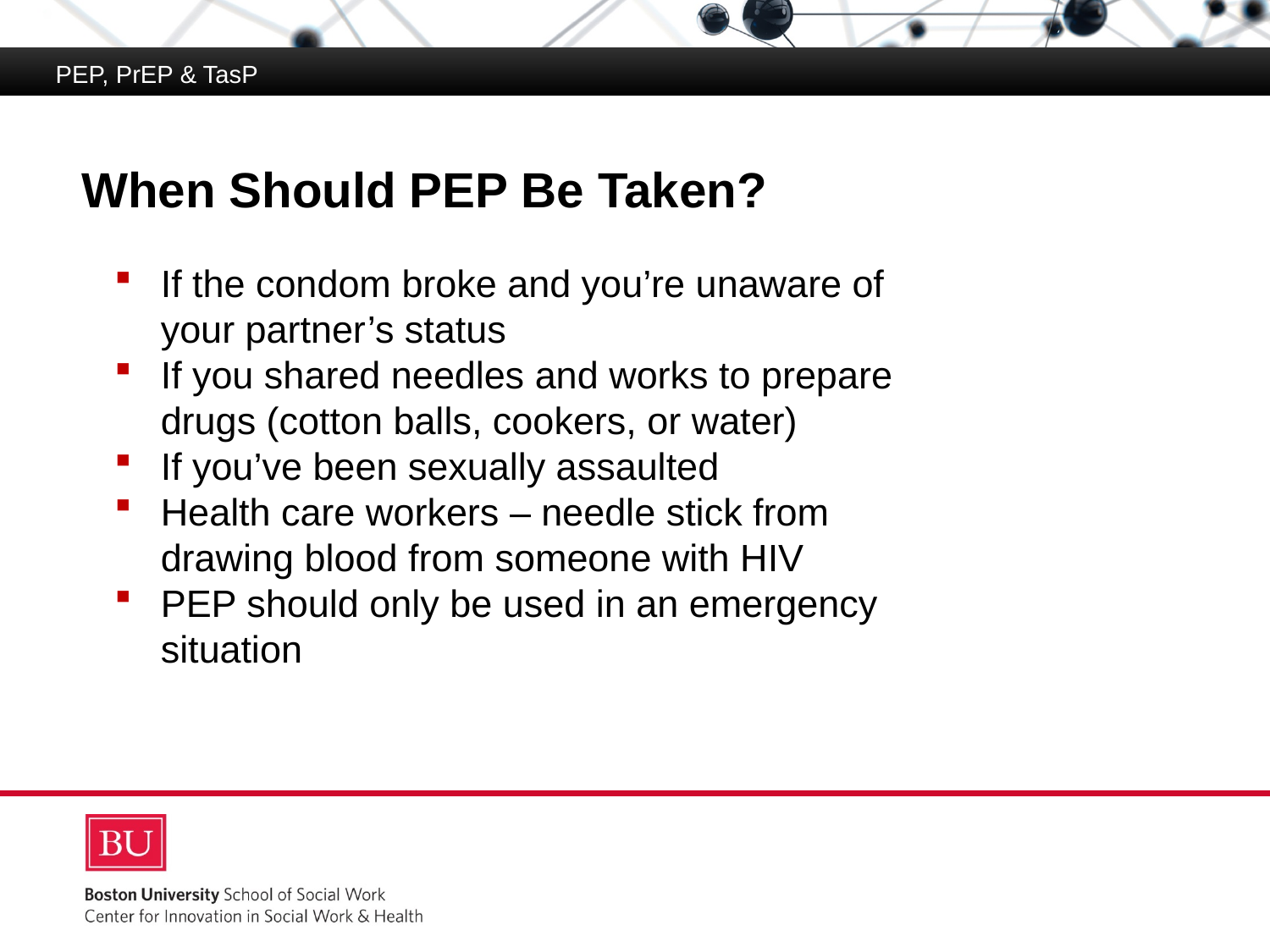

PEP, PrEP & TasP
# When Should PEP Be Taken?
If the condom broke and you’re unaware of your partner’s status
If you shared needles and works to prepare drugs (cotton balls, cookers, or water)
If you’ve been sexually assaulted
Health care workers – needle stick from drawing blood from someone with HIV
PEP should only be used in an emergency situation